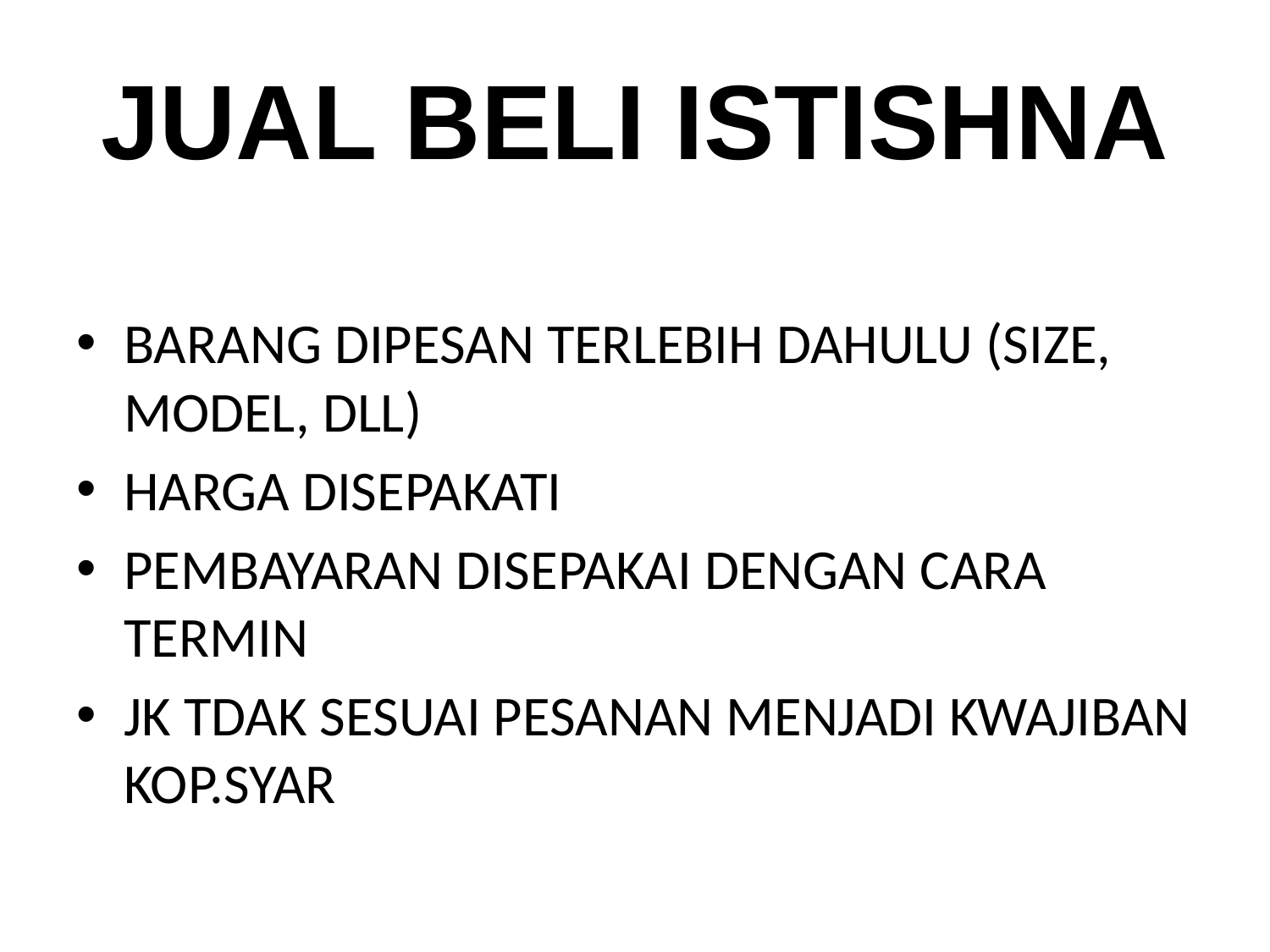

# JUAL BELI ISTISHNA

BARANG DIPESAN TERLEBIH DAHULU (SIZE, MODEL, DLL)
HARGA DISEPAKATI
PEMBAYARAN DISEPAKAI DENGAN CARA TERMIN
JK TDAK SESUAI PESANAN MENJADI KWAJIBAN KOP.SYAR